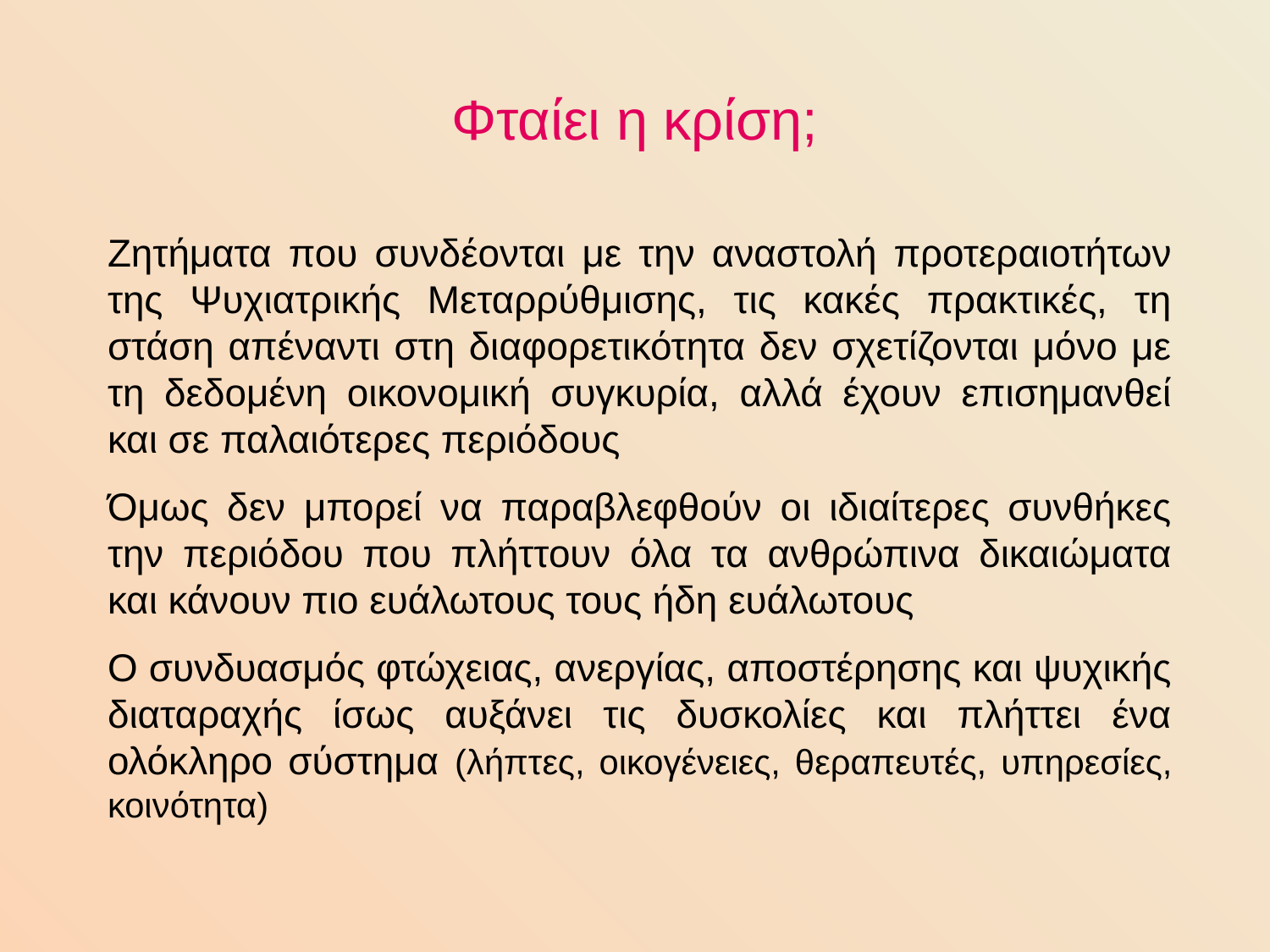

# Φταίει η κρίση;
Ζητήματα που συνδέονται με την αναστολή προτεραιοτήτων της Ψυχιατρικής Μεταρρύθμισης, τις κακές πρακτικές, τη στάση απέναντι στη διαφορετικότητα δεν σχετίζονται μόνο με τη δεδομένη οικονομική συγκυρία, αλλά έχουν επισημανθεί και σε παλαιότερες περιόδους
Όμως δεν μπορεί να παραβλεφθούν οι ιδιαίτερες συνθήκες την περιόδου που πλήττουν όλα τα ανθρώπινα δικαιώματα και κάνουν πιο ευάλωτους τους ήδη ευάλωτους
Ο συνδυασμός φτώχειας, ανεργίας, αποστέρησης και ψυχικής διαταραχής ίσως αυξάνει τις δυσκολίες και πλήττει ένα ολόκληρο σύστημα (λήπτες, οικογένειες, θεραπευτές, υπηρεσίες, κοινότητα)